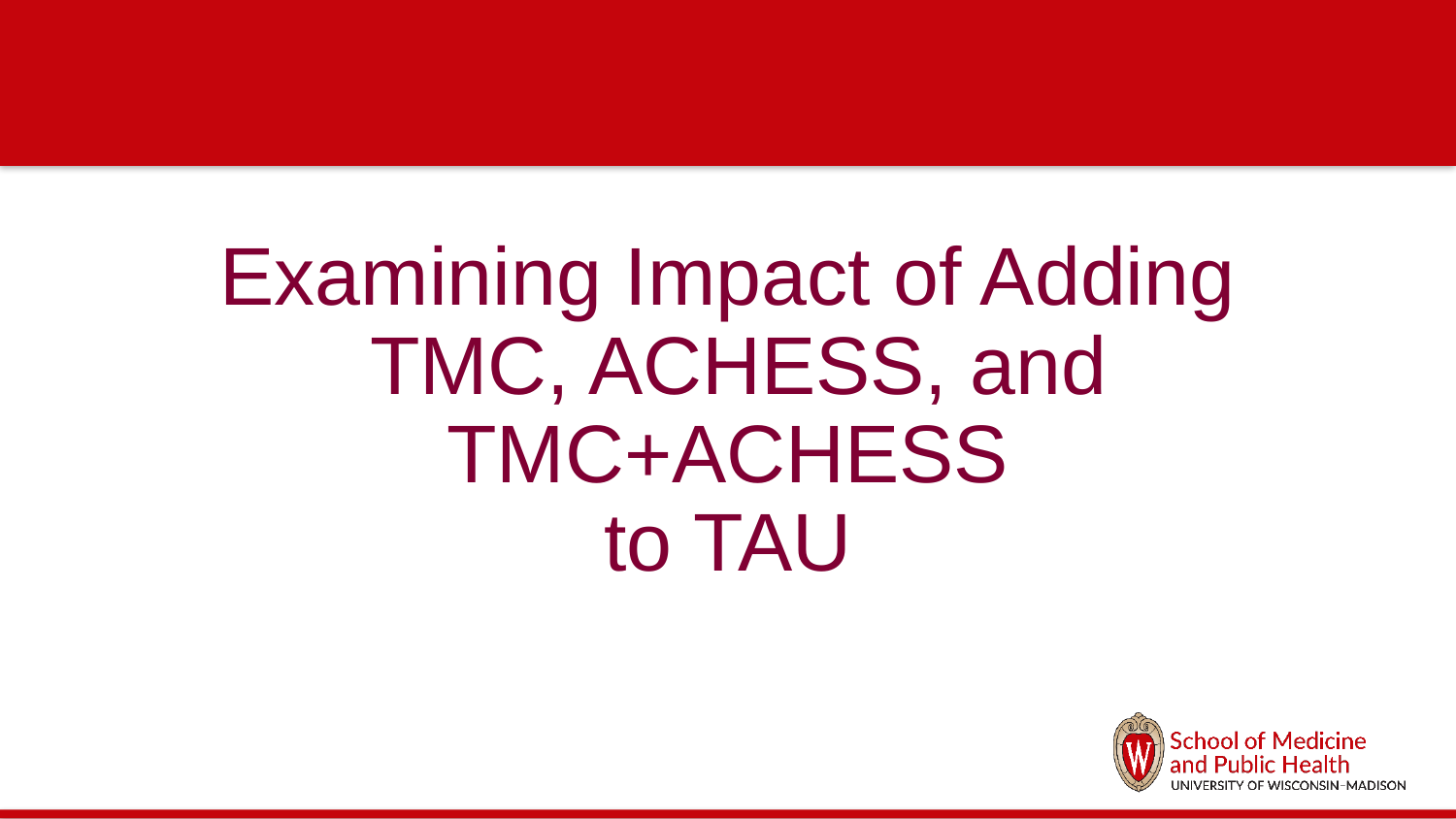

# Examining Impact of Adding TMC, ACHESS, and TMC+ACHESS to TAU